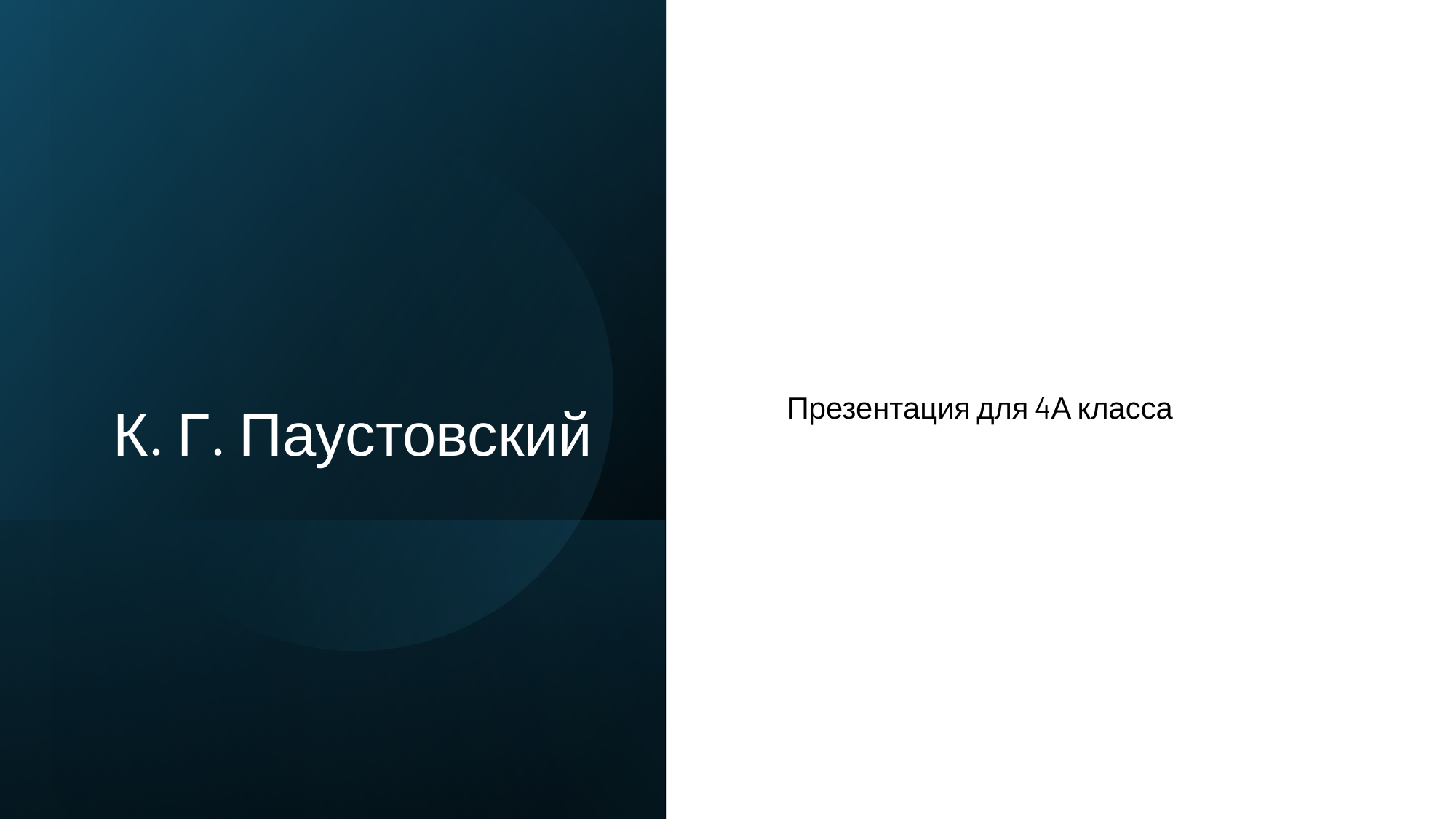

# К. Г. Паустовский

Презентация для 4А класса